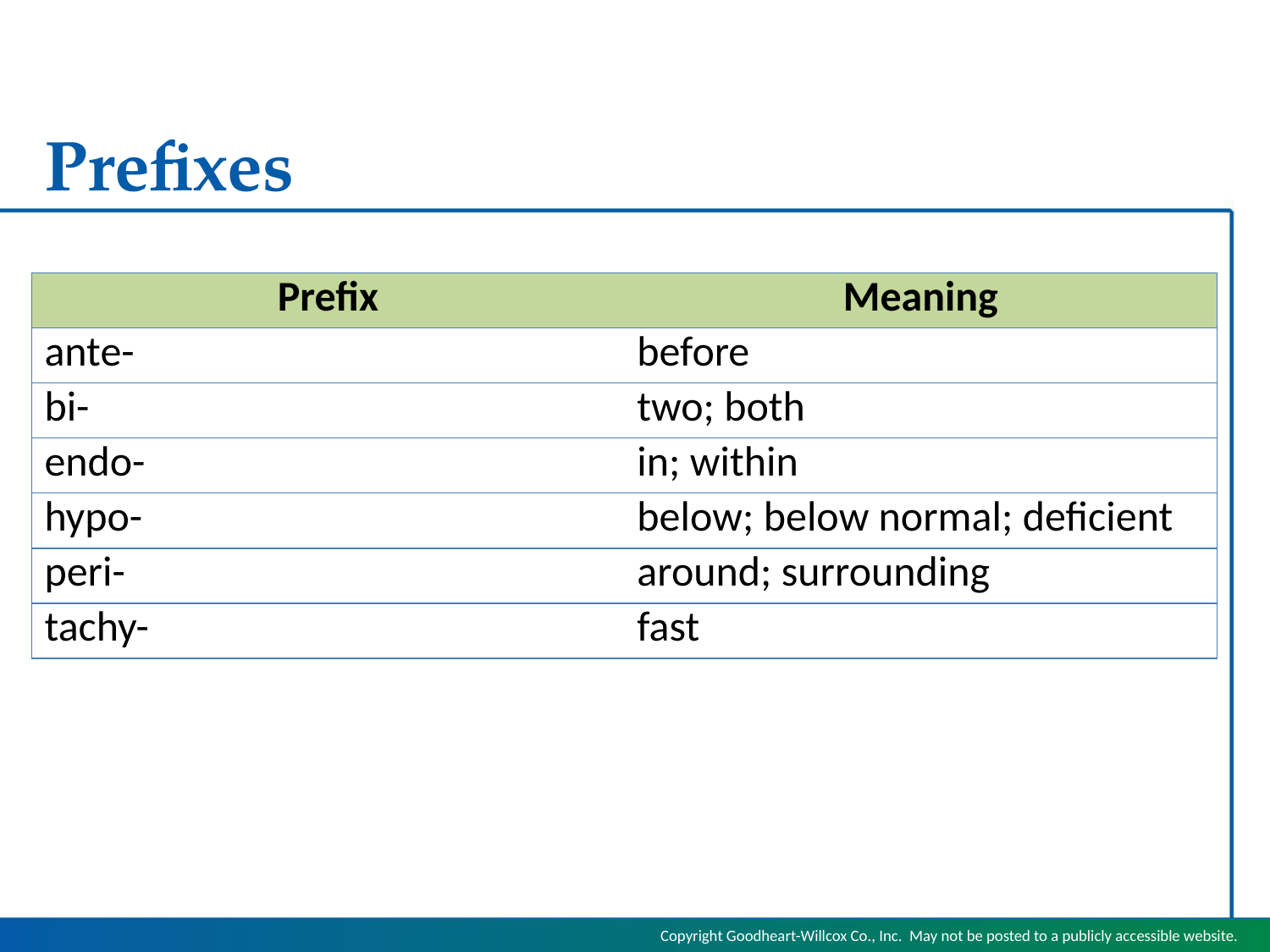

# Prefixes
| Prefix | Meaning |
| --- | --- |
| ante- | before |
| bi- | two; both |
| endo- | in; within |
| hypo- | below; below normal; deficient |
| peri- | around; surrounding |
| tachy- | fast |